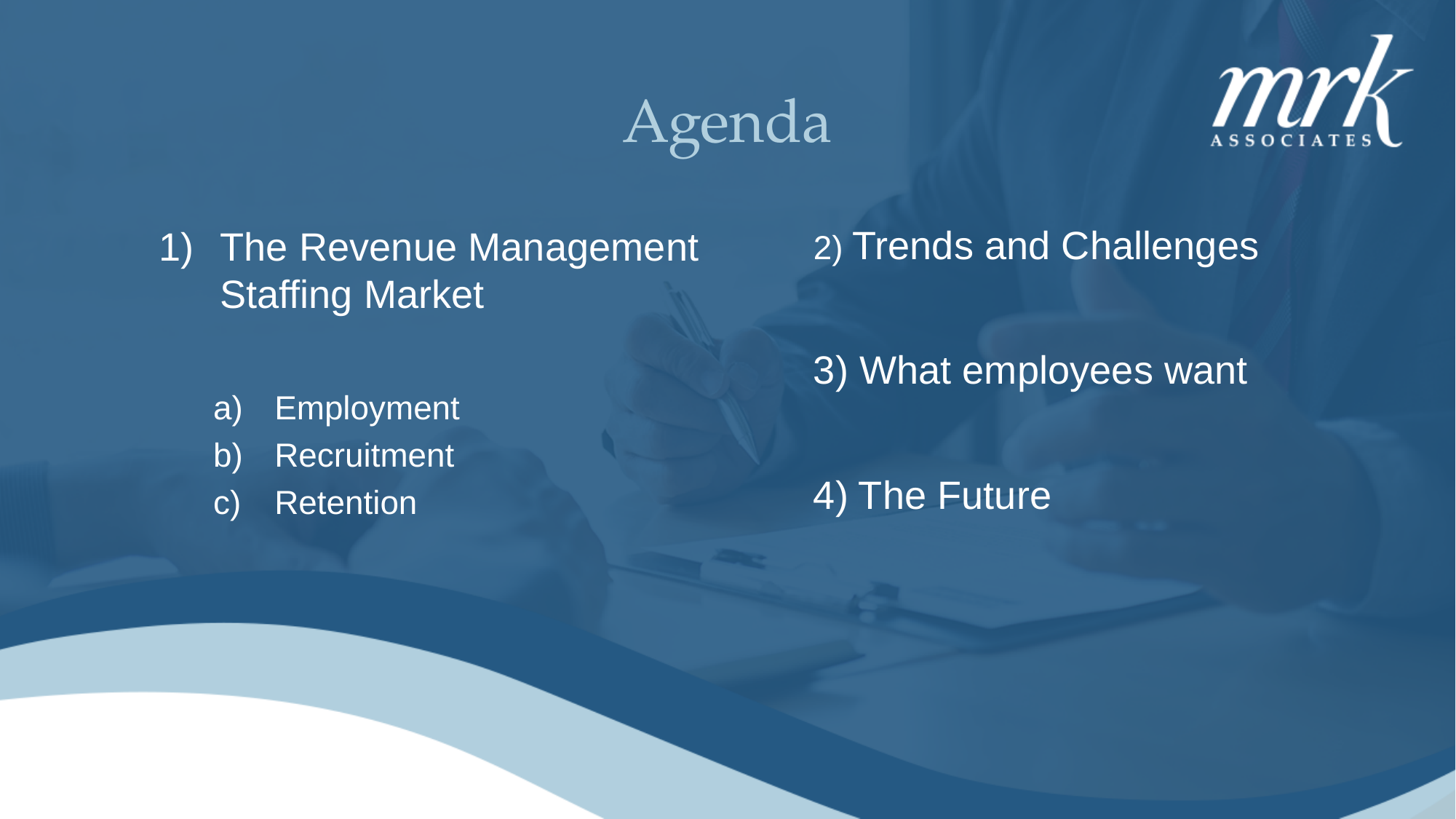

# Agenda
2) Trends and Challenges

3) What employees want

4) The Future

The Revenue Management Staffing Market

Employment
Recruitment
Retention